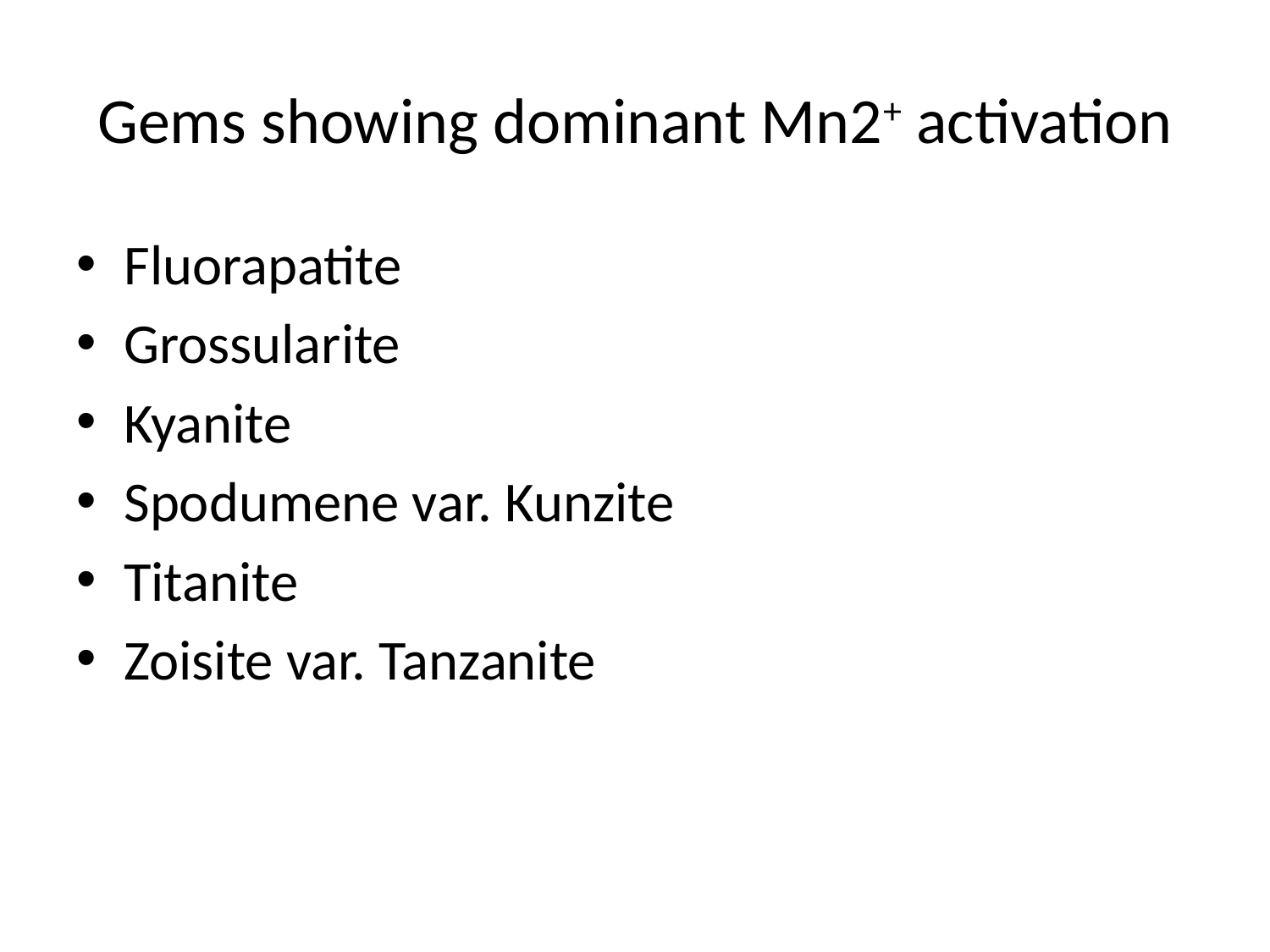

# Gems showing dominant Mn2+ activation
Fluorapatite
Grossularite
Kyanite
Spodumene var. Kunzite
Titanite
Zoisite var. Tanzanite